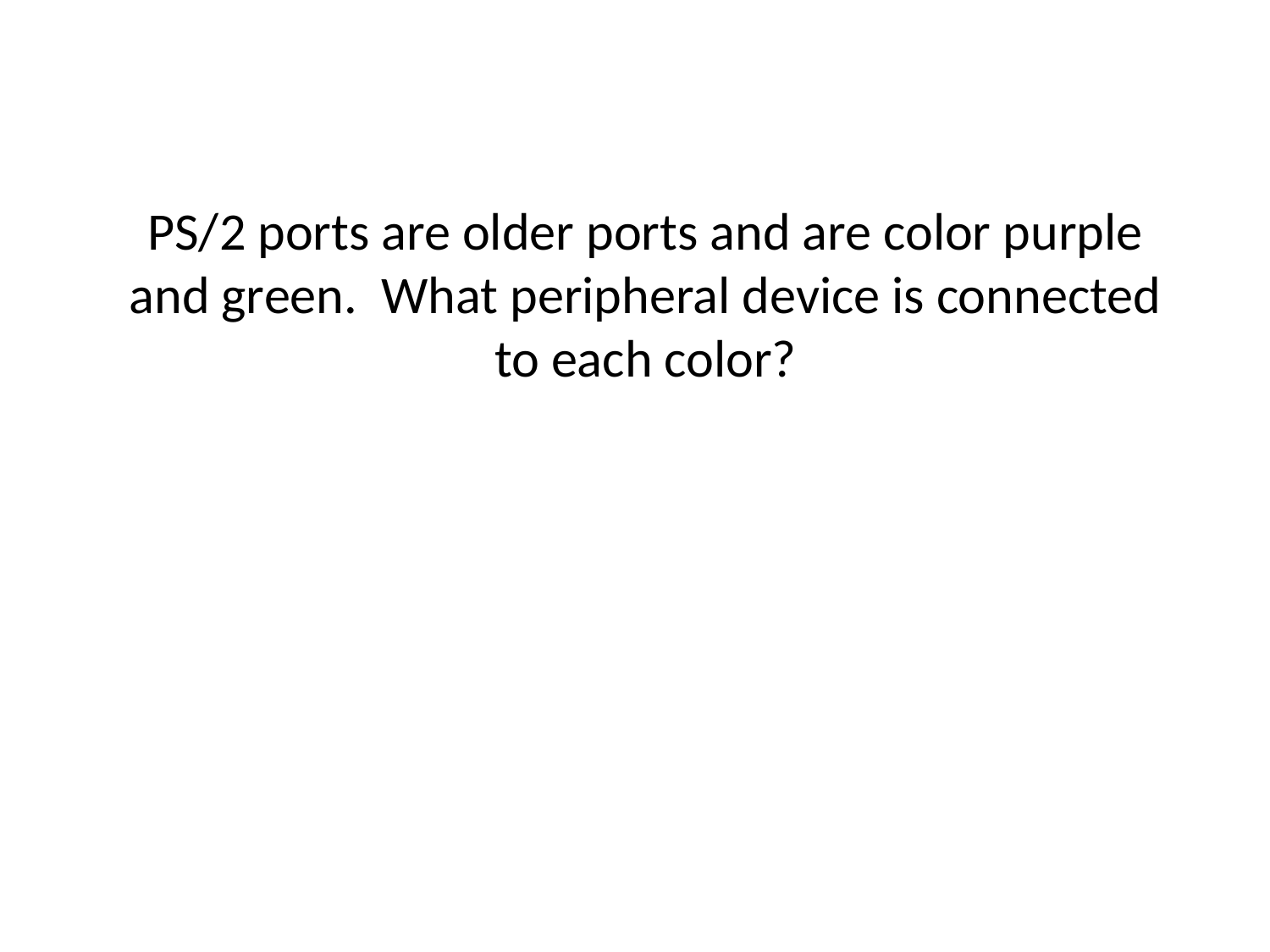

# PS/2 ports are older ports and are color purple and green.  What peripheral device is connected to each color?